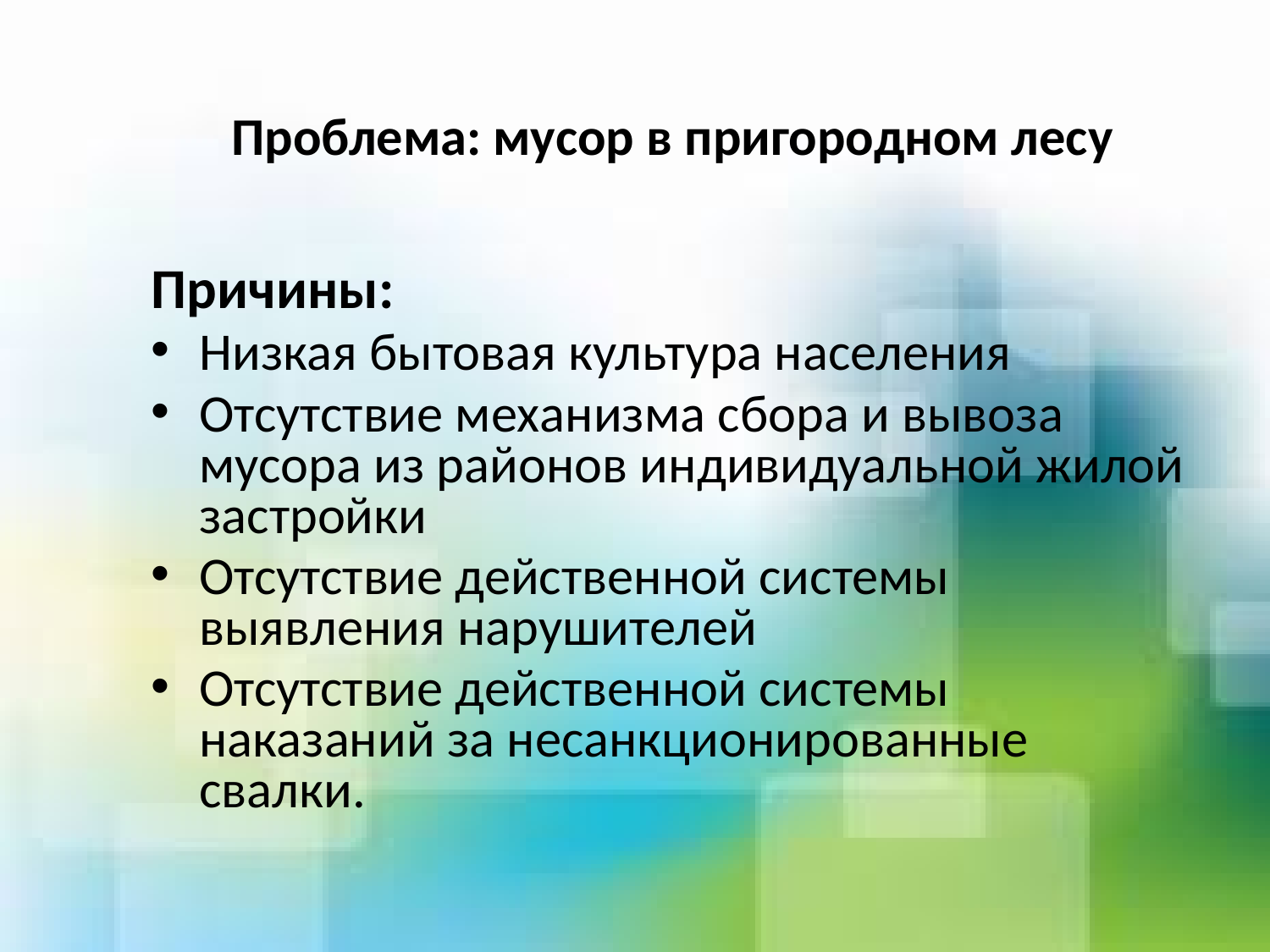

# Проблема: мусор в пригородном лесу
Причины:
Низкая бытовая культура населения
Отсутствие механизма сбора и вывоза мусора из районов индивидуальной жилой застройки
Отсутствие действенной системы выявления нарушителей
Отсутствие действенной системы наказаний за несанкционированные свалки.